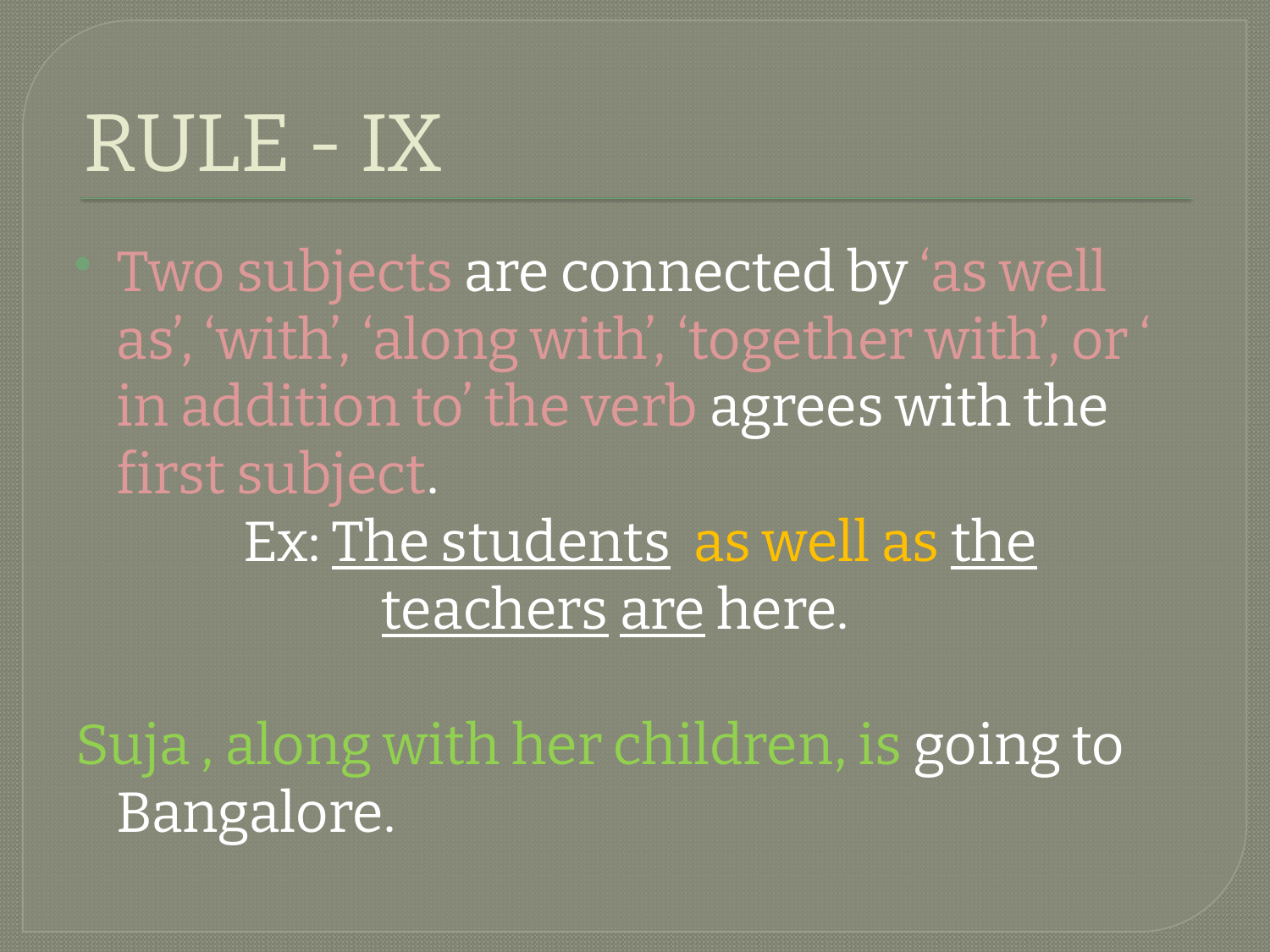

# RULE - IX
Two subjects are connected by ‘as well as’, ‘with’, ‘along with’, ‘together with’, or ‘ in addition to’ the verb agrees with the first subject.
		Ex: The students  as well as the			 teachers are here.

Suja , along with her children, is going to Bangalore.